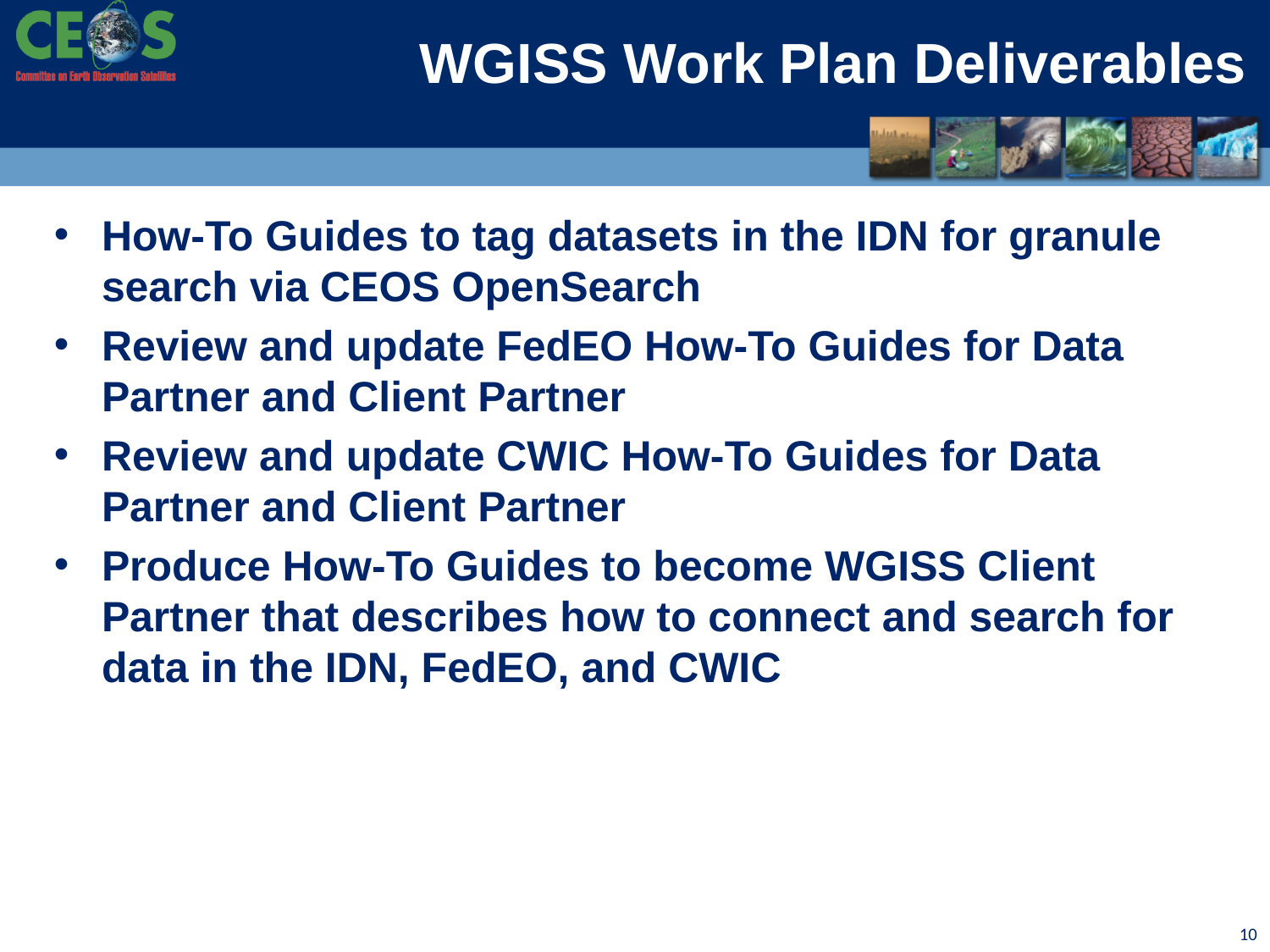

# WGISS Work Plan Deliverables
How-To Guides to tag datasets in the IDN for granule search via CEOS OpenSearch
Review and update FedEO How-To Guides for Data Partner and Client Partner
Review and update CWIC How-To Guides for Data Partner and Client Partner
Produce How-To Guides to become WGISS Client Partner that describes how to connect and search for data in the IDN, FedEO, and CWIC
10